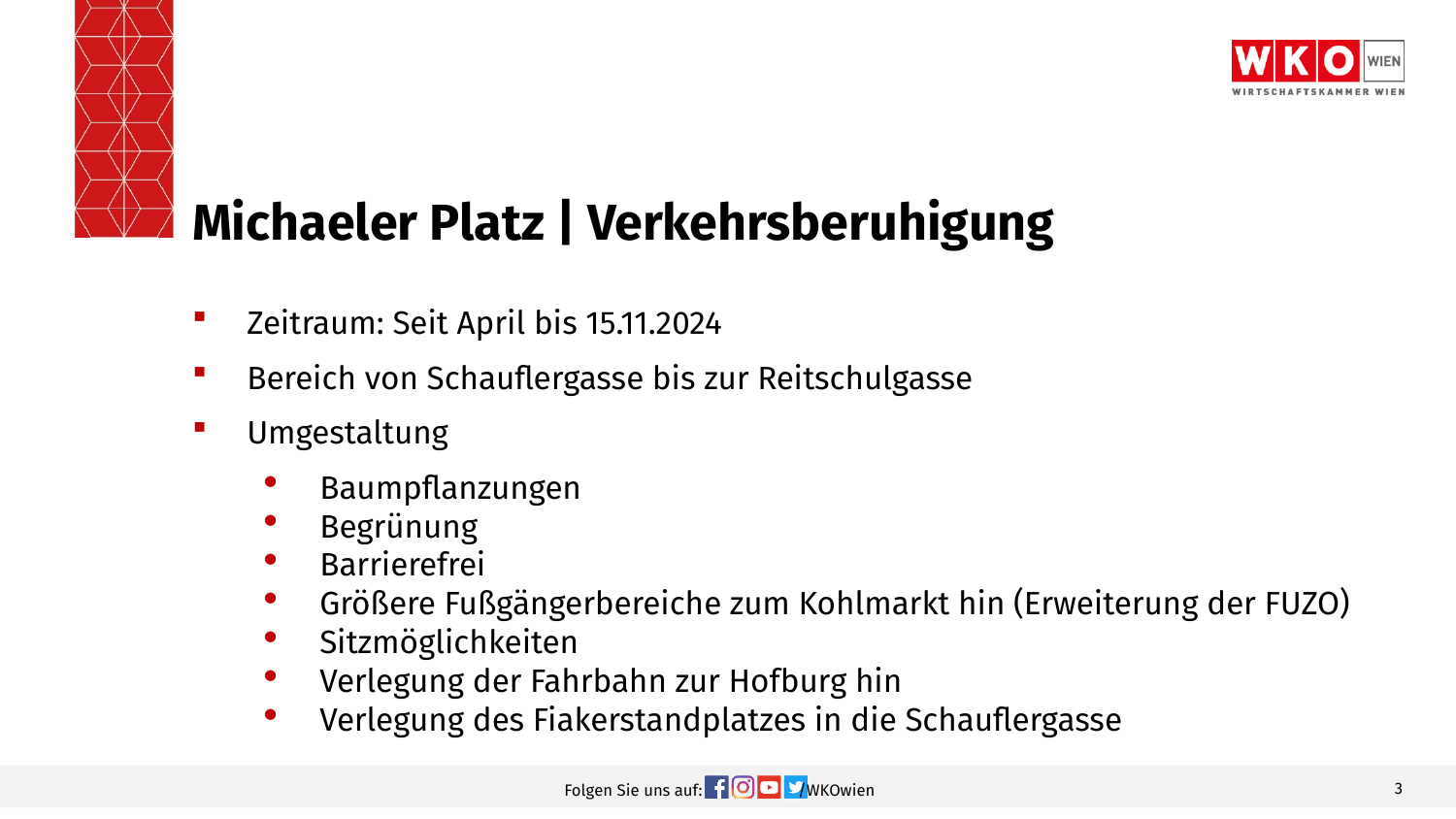

# Michaeler Platz | Verkehrsberuhigung
Zeitraum: Seit April bis 15.11.2024
Bereich von Schauflergasse bis zur Reitschulgasse
Umgestaltung
Baumpflanzungen
Begrünung
Barrierefrei
Größere Fußgängerbereiche zum Kohlmarkt hin (Erweiterung der FUZO)
Sitzmöglichkeiten
Verlegung der Fahrbahn zur Hofburg hin
Verlegung des Fiakerstandplatzes in die Schauflergasse